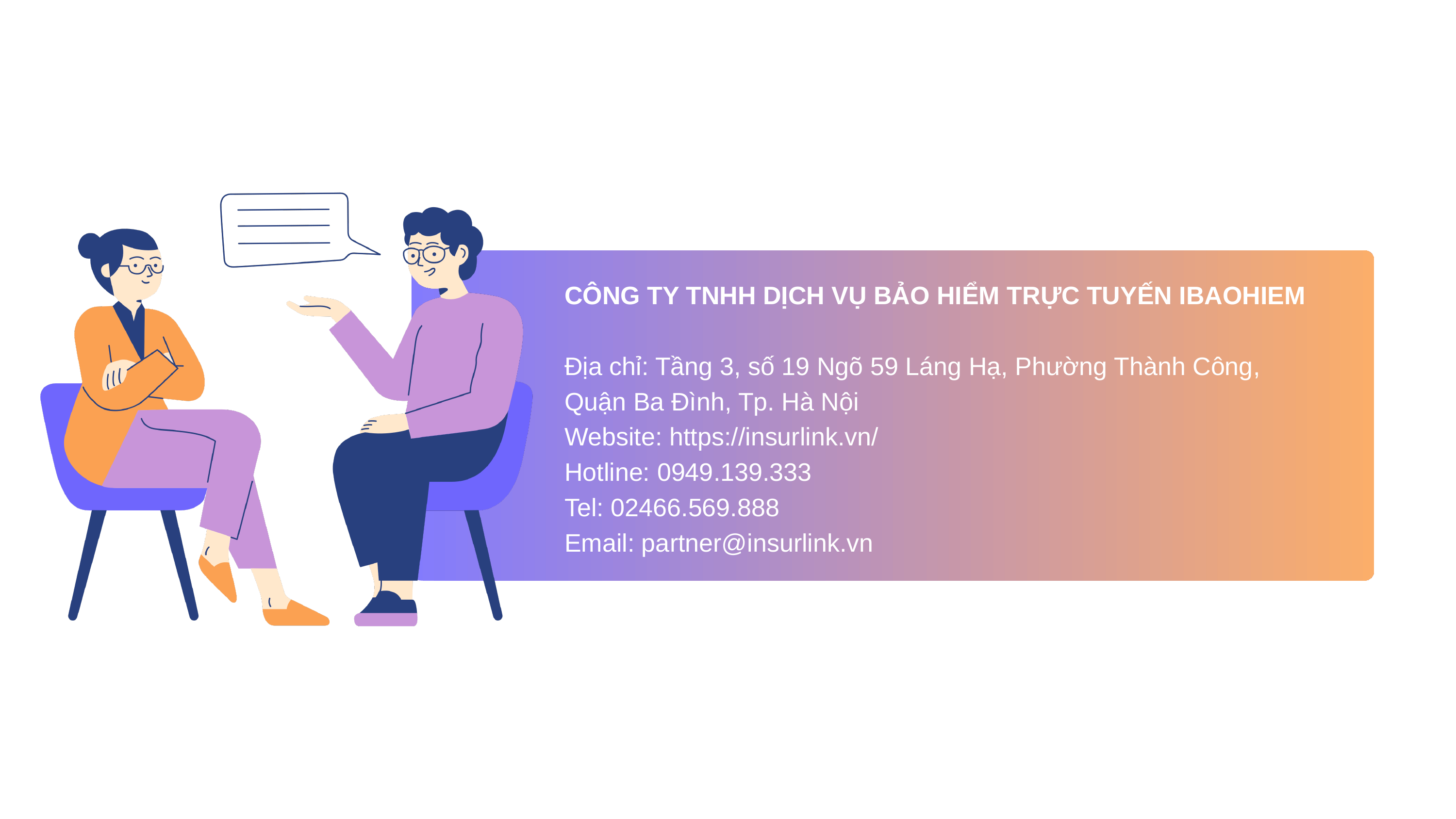

CÔNG TY TNHH DỊCH VỤ BẢO HIỂM TRỰC TUYẾN IBAOHIEM

Địa chỉ: Tầng 3, số 19 Ngõ 59 Láng Hạ, Phường Thành Công, Quận Ba Đình, Tp. Hà Nội
Website: https://insurlink.vn/
Hotline: 0949.139.333
Tel: 02466.569.888
Email: partner@insurlink.vn